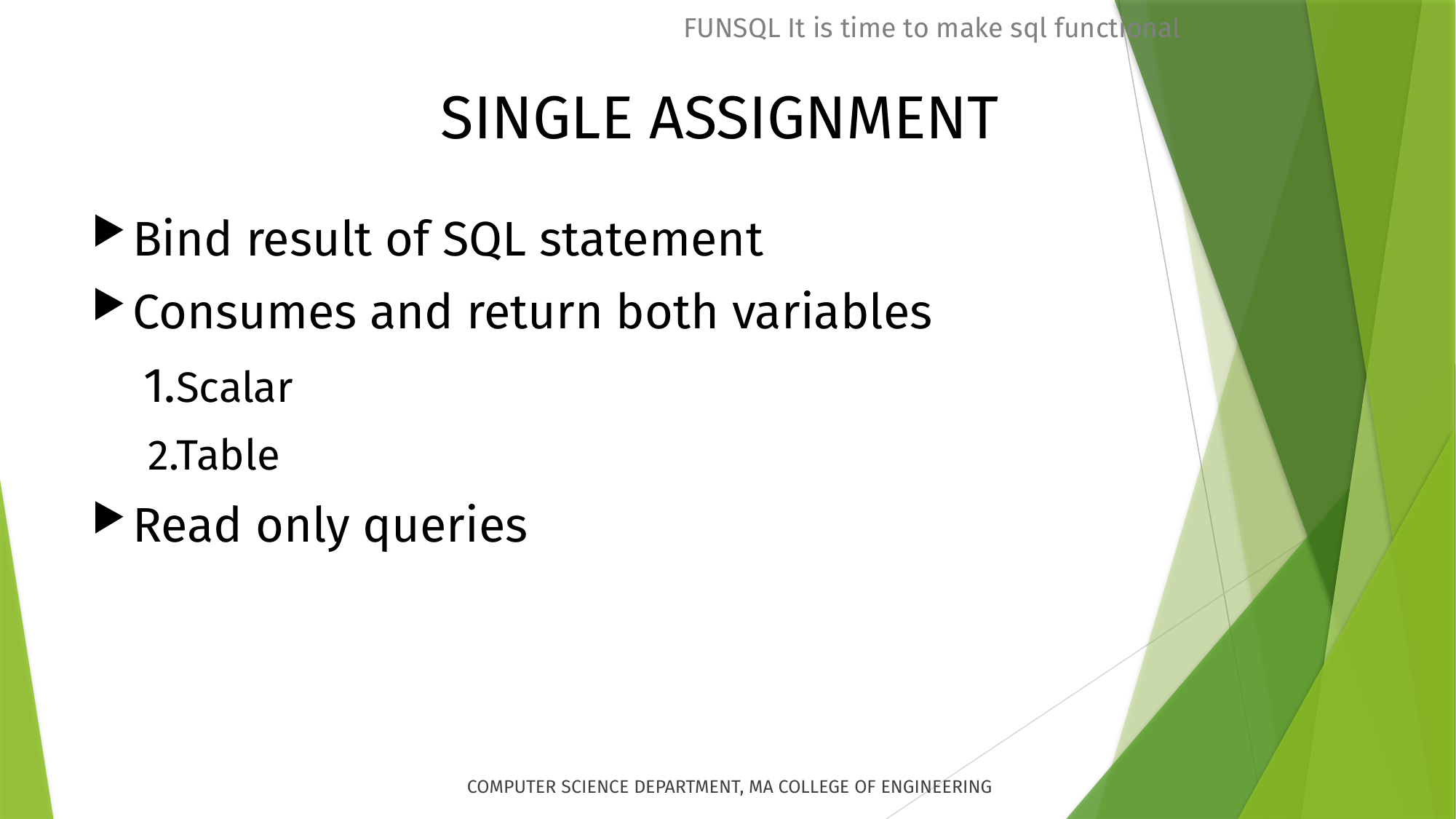

FUNSQL It is time to make sql functional
# SINGLE ASSIGNMENT
Bind result of SQL statement
Consumes and return both variables
    1.Scalar
     2.Table
Read only queries

COMPUTER SCIENCE DEPARTMENT, MA COLLEGE OF ENGINEERING